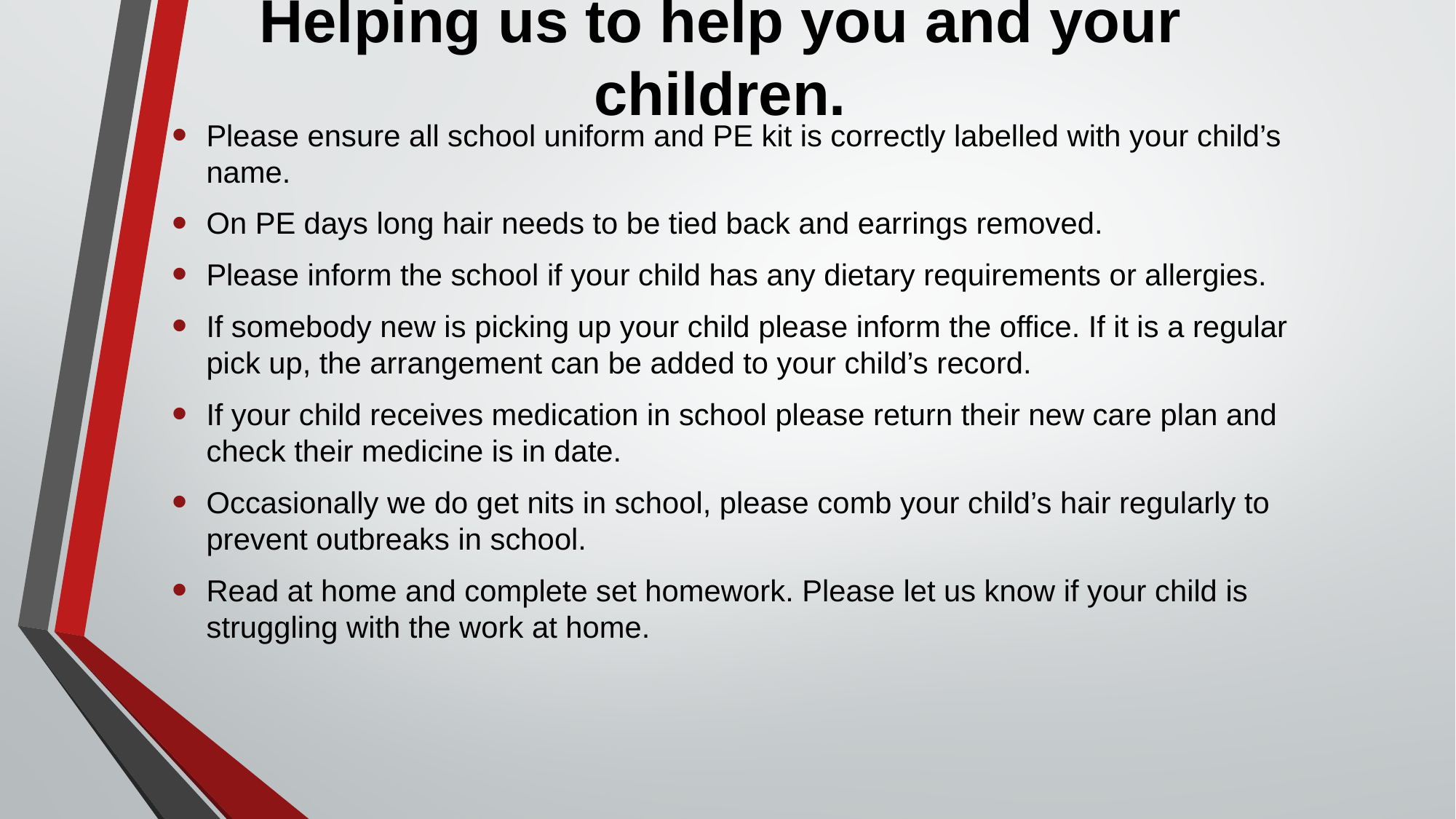

# Helping us to help you and your children.
Please ensure all school uniform and PE kit is correctly labelled with your child’s name.
On PE days long hair needs to be tied back and earrings removed.
Please inform the school if your child has any dietary requirements or allergies.
If somebody new is picking up your child please inform the office. If it is a regular pick up, the arrangement can be added to your child’s record.
If your child receives medication in school please return their new care plan and check their medicine is in date.
Occasionally we do get nits in school, please comb your child’s hair regularly to prevent outbreaks in school.
Read at home and complete set homework. Please let us know if your child is struggling with the work at home.